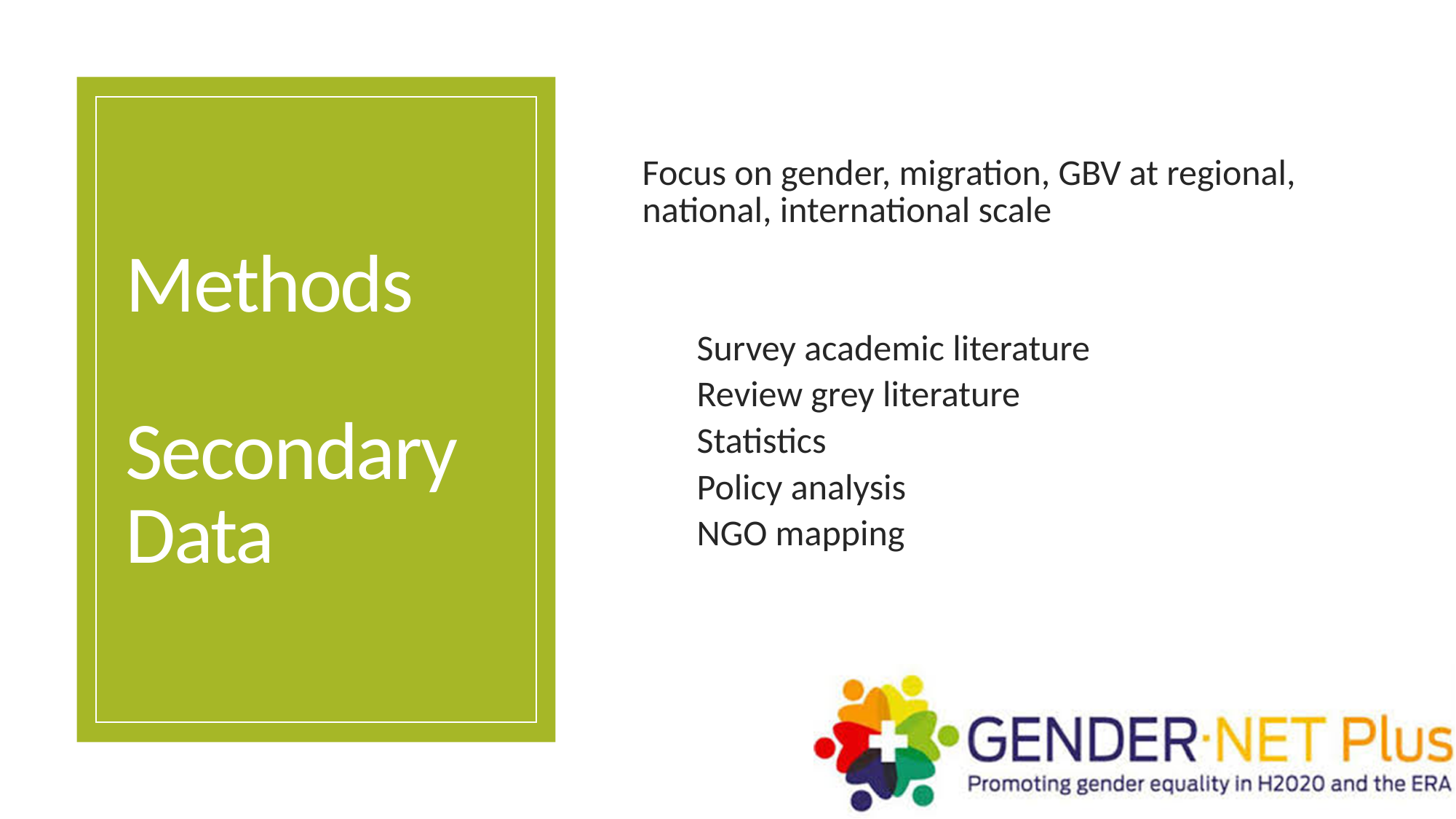

# Methods Secondary Data
Focus on gender, migration, GBV at regional, national, international scale

Survey academic literature
Review grey literature
Statistics
Policy analysis
NGO mapping